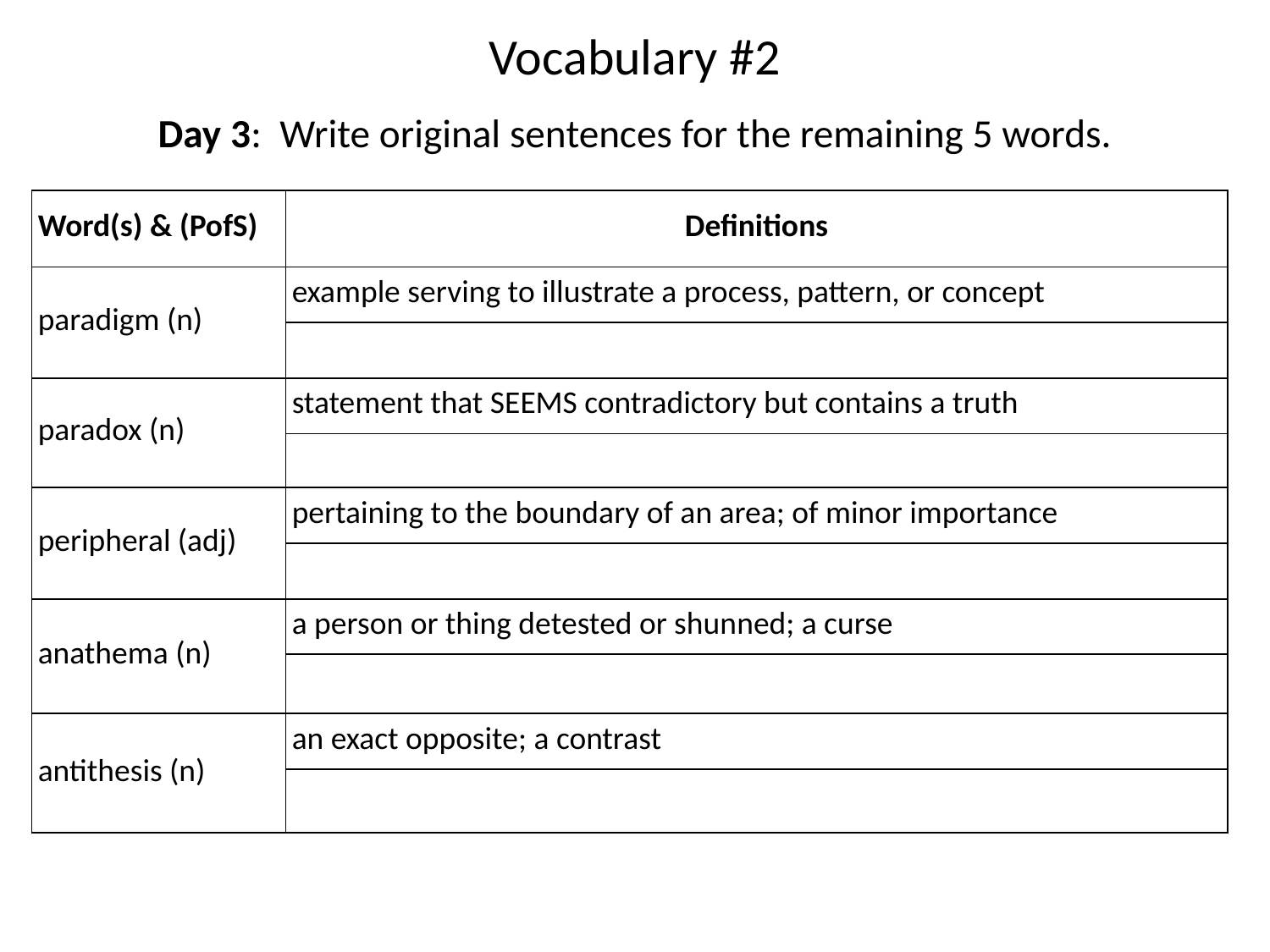

Vocabulary #2
# Day 3:  Write original sentences for the remaining 5 words.
| Word(s) & (PofS) | Definitions |
| --- | --- |
| paradigm (n) | example serving to illustrate a process, pattern, or concept |
|  |  |
| paradox (n) | statement that SEEMS contradictory but contains a truth |
|  |  |
| peripheral (adj) | pertaining to the boundary of an area; of minor importance |
|  |  |
| anathema (n) | a person or thing detested or shunned; a curse |
|  |  |
| antithesis (n) | an exact opposite; a contrast |
|  |  |